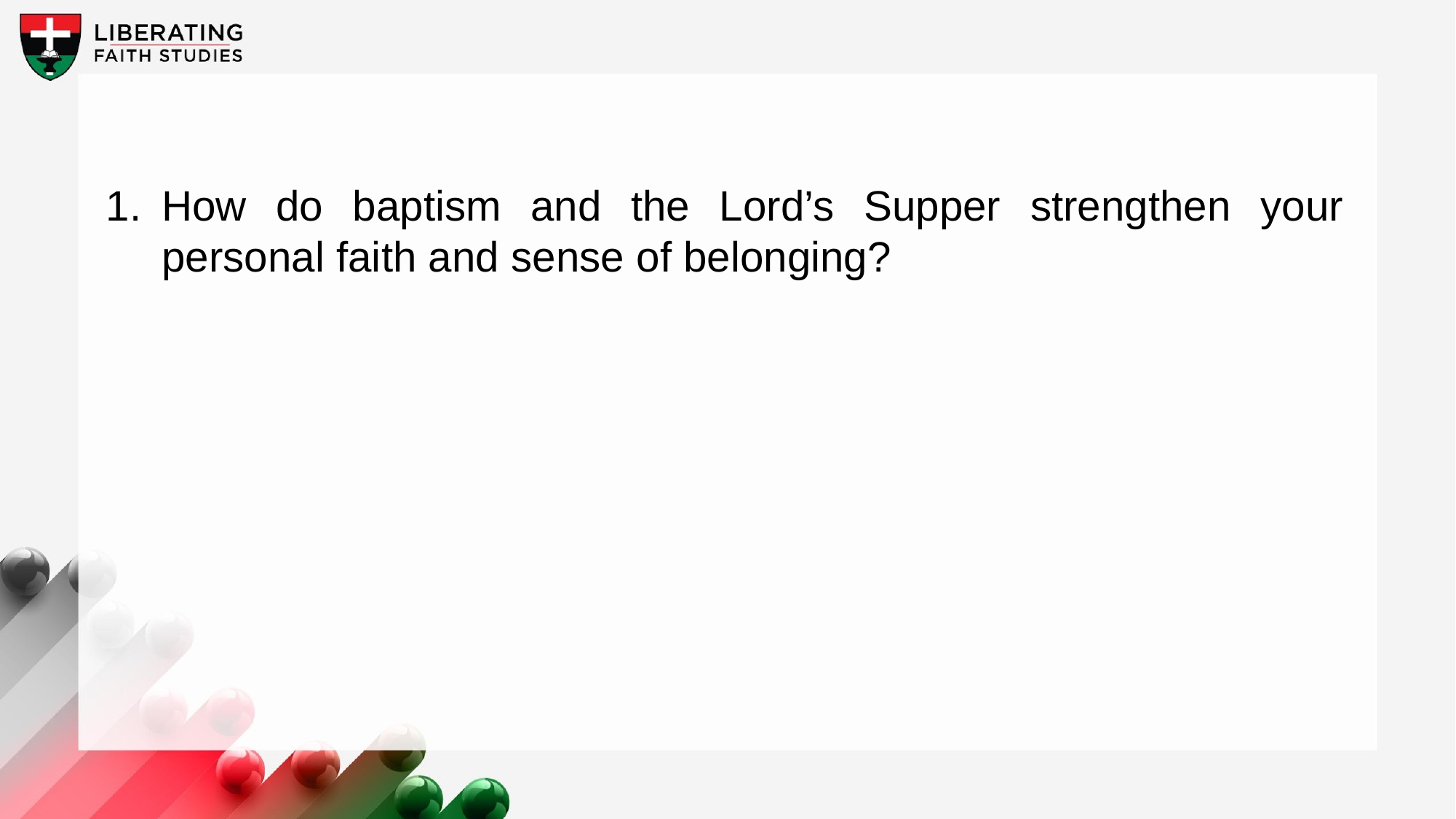

1.	How do baptism and the Lord’s Supper strengthen your personal faith and sense of belonging?